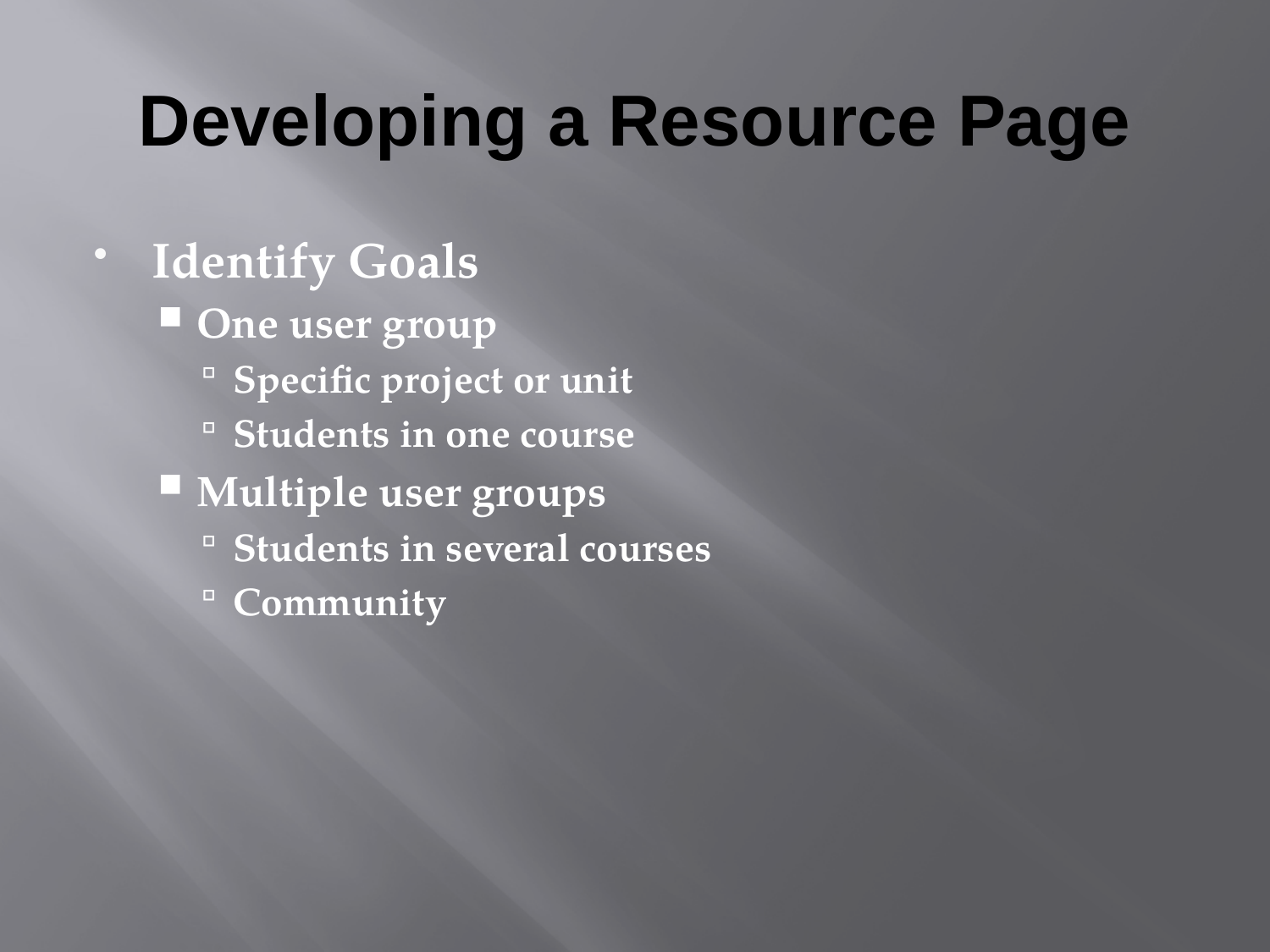

# Developing a Resource Page
Identify Goals
One user group
Specific project or unit
Students in one course
Multiple user groups
Students in several courses
Community